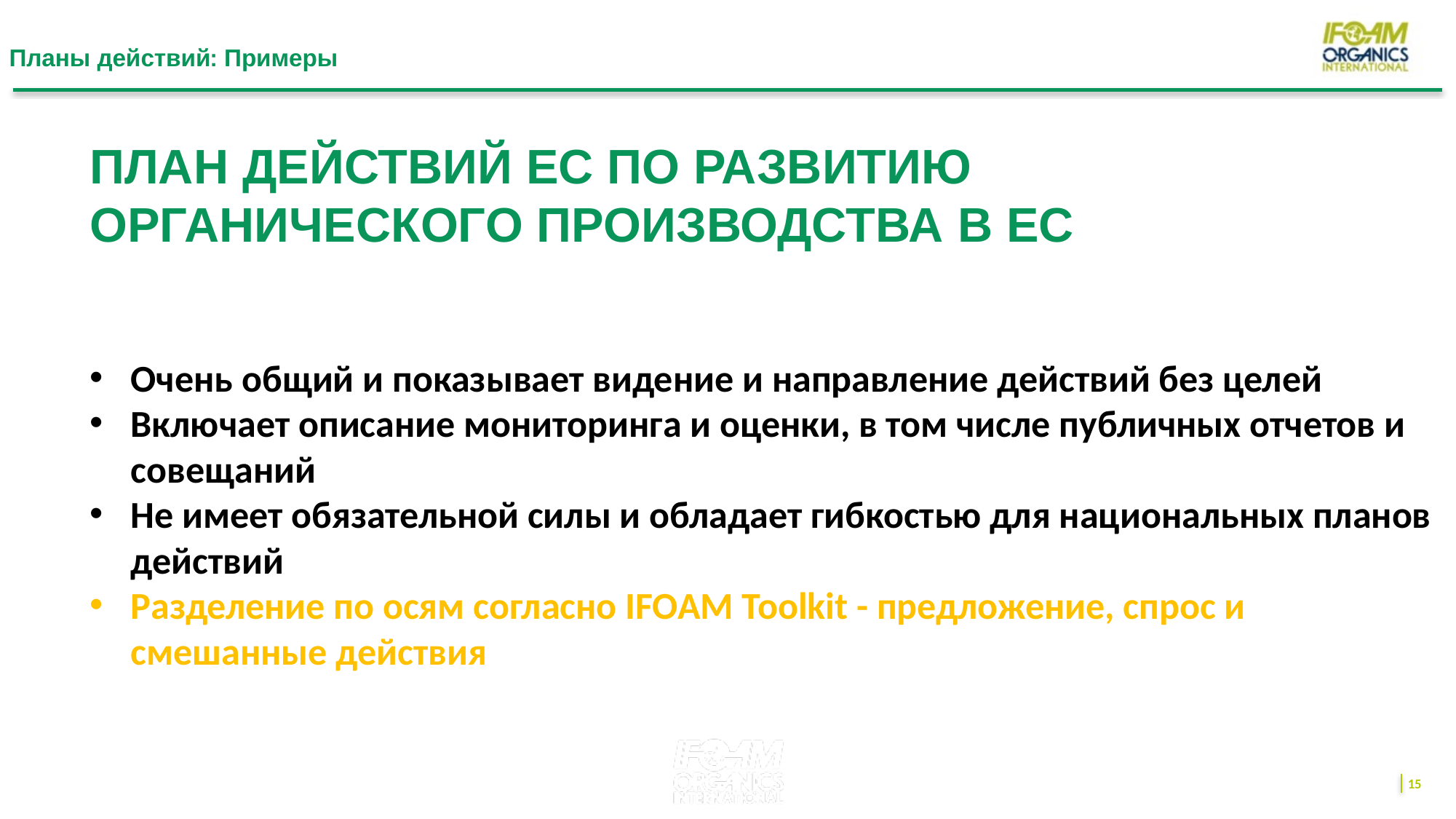

Планы действий: Примеры
ПЛАН ДЕЙСТВИЙ ЕС ПО РАЗВИТИЮ ОРГАНИЧЕСКОГО ПРОИЗВОДСТВА В ЕС
Очень общий и показывает видение и направление действий без целей
Включает описание мониторинга и оценки, в том числе публичных отчетов и совещаний
Не имеет обязательной силы и обладает гибкостью для национальных планов действий
Разделение по осям согласно IFOAM Toolkit - предложение, спрос и смешанные действия